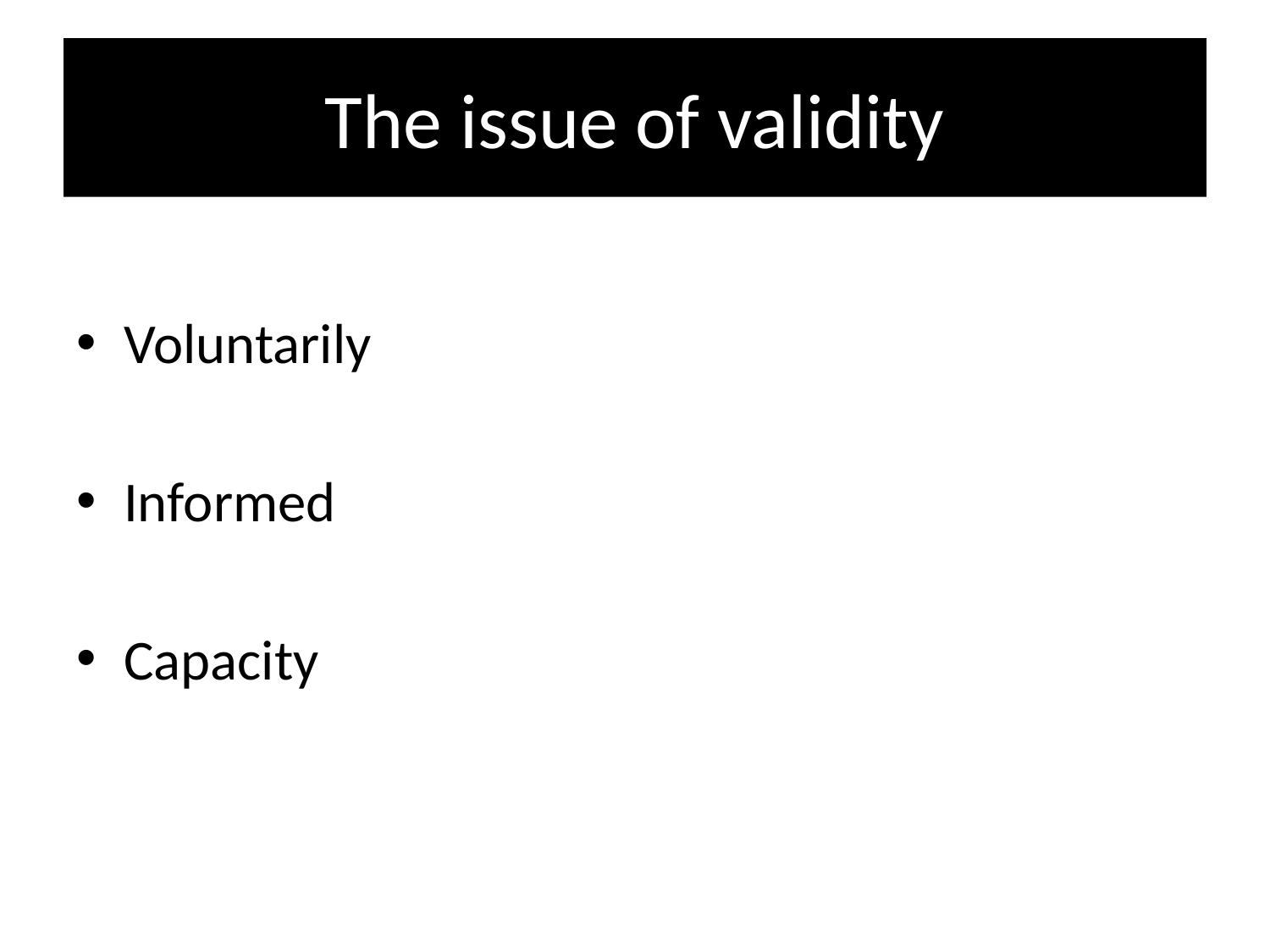

# The issue of validity

Voluntarily

Informed

Capacity